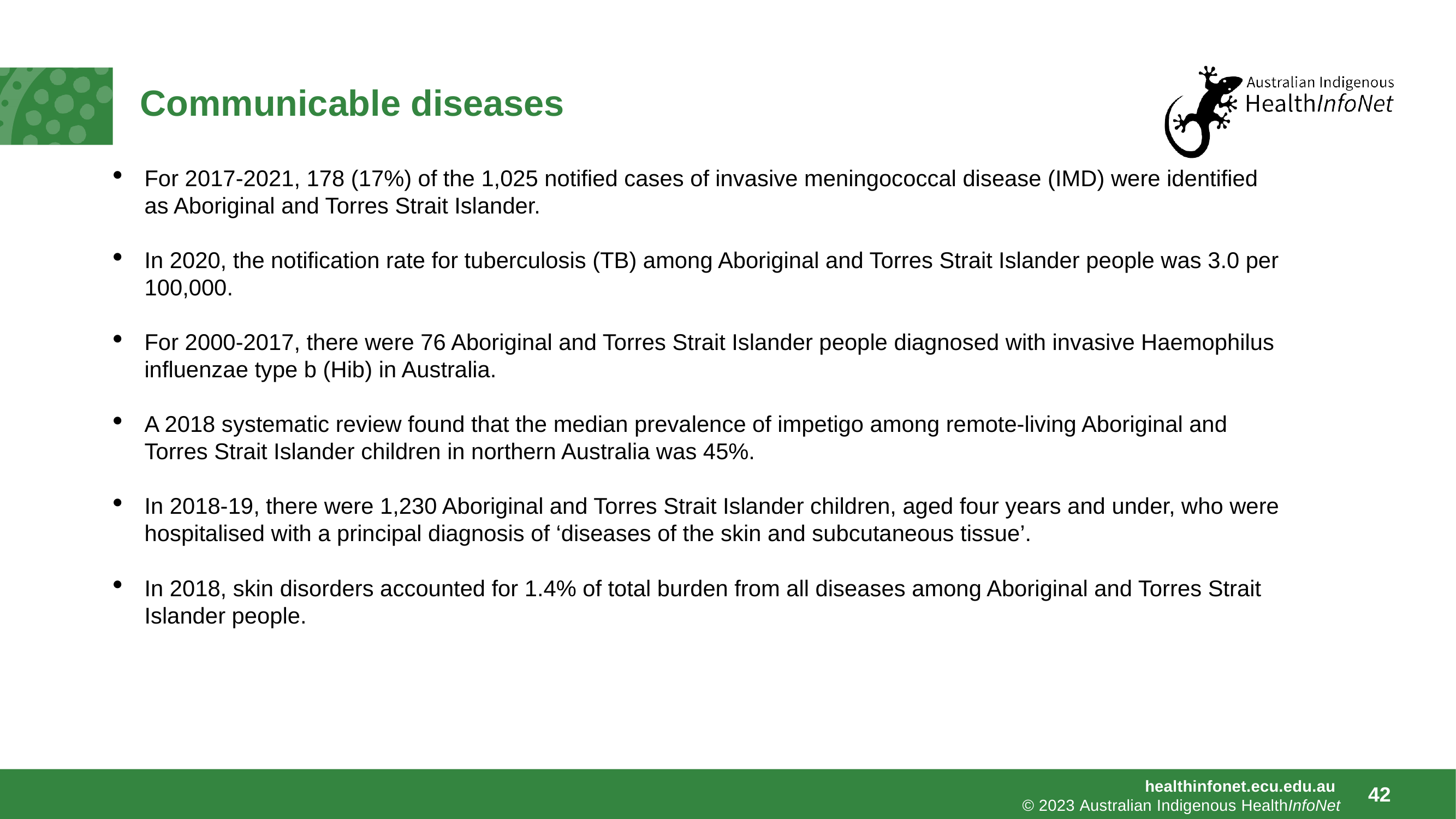

# Communicable diseases
For 2017-2021, 178 (17%) of the 1,025 notified cases of invasive meningococcal disease (IMD) were identified as Aboriginal and Torres Strait Islander.
In 2020, the notification rate for tuberculosis (TB) among Aboriginal and Torres Strait Islander people was 3.0 per 100,000.
For 2000-2017, there were 76 Aboriginal and Torres Strait Islander people diagnosed with invasive Haemophilus influenzae type b (Hib) in Australia.
A 2018 systematic review found that the median prevalence of impetigo among remote-living Aboriginal and Torres Strait Islander children in northern Australia was 45%.
In 2018-19, there were 1,230 Aboriginal and Torres Strait Islander children, aged four years and under, who were hospitalised with a principal diagnosis of ‘diseases of the skin and subcutaneous tissue’.
In 2018, skin disorders accounted for 1.4% of total burden from all diseases among Aboriginal and Torres Strait Islander people.